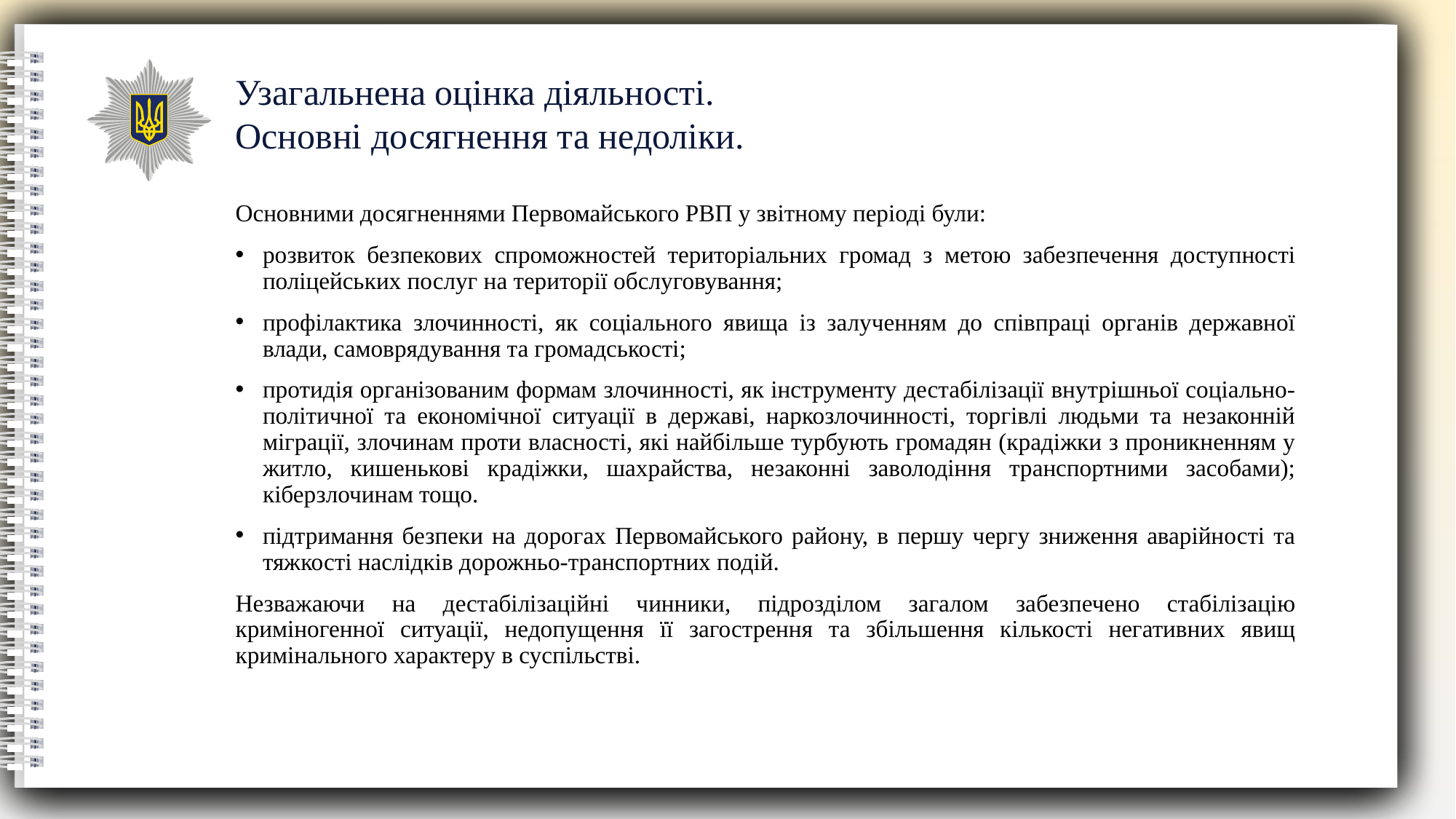

Узагальнена оцінка діяльності.
Основні досягнення та недоліки.
Основними досягненнями Первомайського РВП у звітному періоді були:
розвиток безпекових спроможностей територіальних громад з метою забезпечення доступності поліцейських послуг на території обслуговування;
профілактика злочинності, як соціального явища із залученням до співпраці органів державної влади, самоврядування та громадськості;
протидія організованим формам злочинності, як інструменту дестабілізації внутрішньої соціально-політичної та економічної ситуації в державі, наркозлочинності, торгівлі людьми та незаконній міграції, злочинам проти власності, які найбільше турбують громадян (крадіжки з проникненням у житло, кишенькові крадіжки, шахрайства, незаконні заволодіння транспортними засобами); кіберзлочинам тощо.
підтримання безпеки на дорогах Первомайського району, в першу чергу зниження аварійності та тяжкості наслідків дорожньо-транспортних подій.
Незважаючи на дестабілізаційні чинники, підрозділом загалом забезпечено стабілізацію криміногенної ситуації, недопущення її загострення та збільшення кількості негативних явищ кримінального характеру в суспільстві.